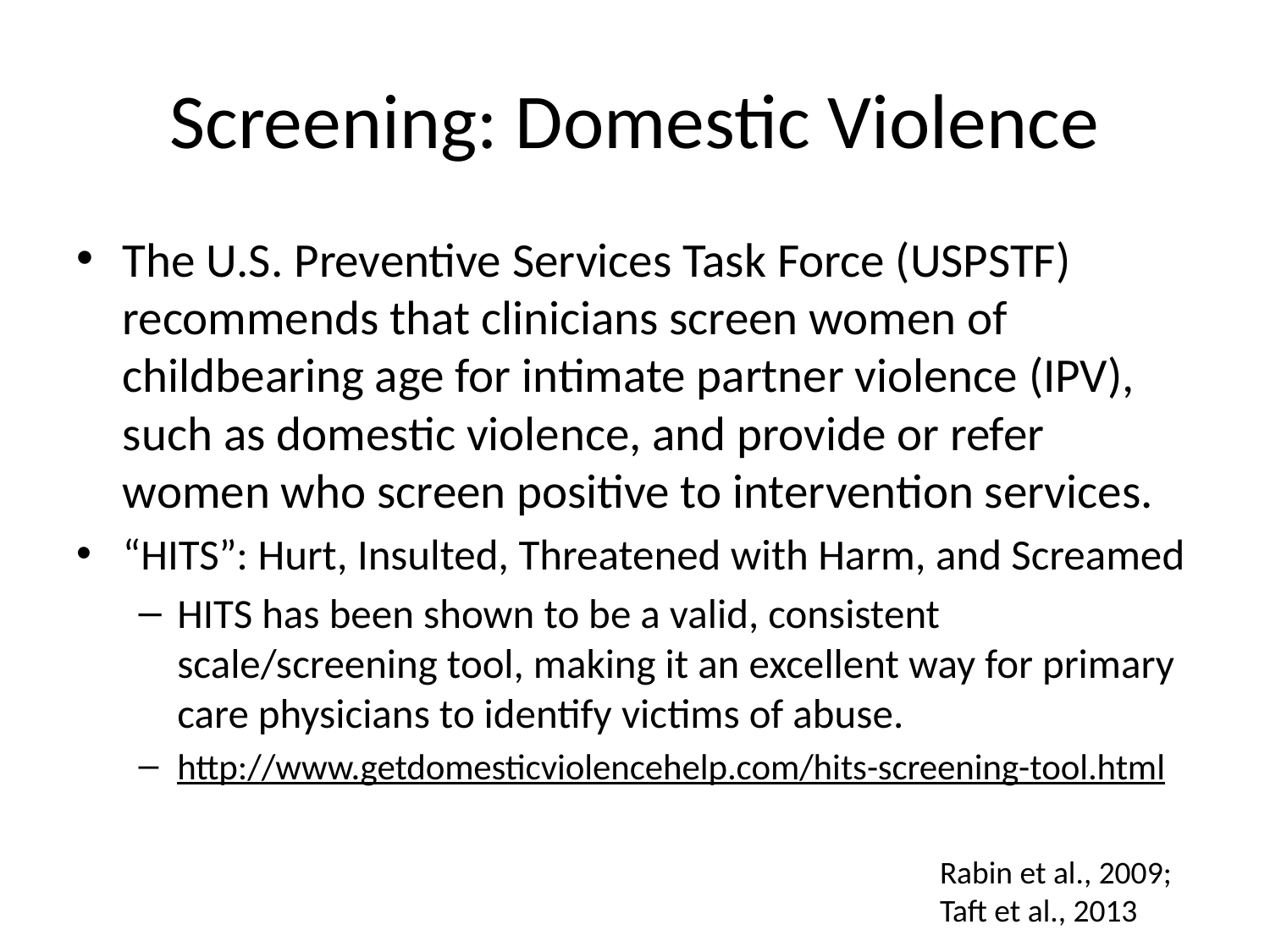

# Screening: Domestic Violence
The U.S. Preventive Services Task Force (USPSTF) recommends that clinicians screen women of childbearing age for intimate partner violence (IPV), such as domestic violence, and provide or refer women who screen positive to intervention services.
“HITS”: Hurt, Insulted, Threatened with Harm, and Screamed
HITS has been shown to be a valid, consistent scale/screening tool, making it an excellent way for primary care physicians to identify victims of abuse.
http://www.getdomesticviolencehelp.com/hits-screening-tool.html
Rabin et al., 2009; Taft et al., 2013